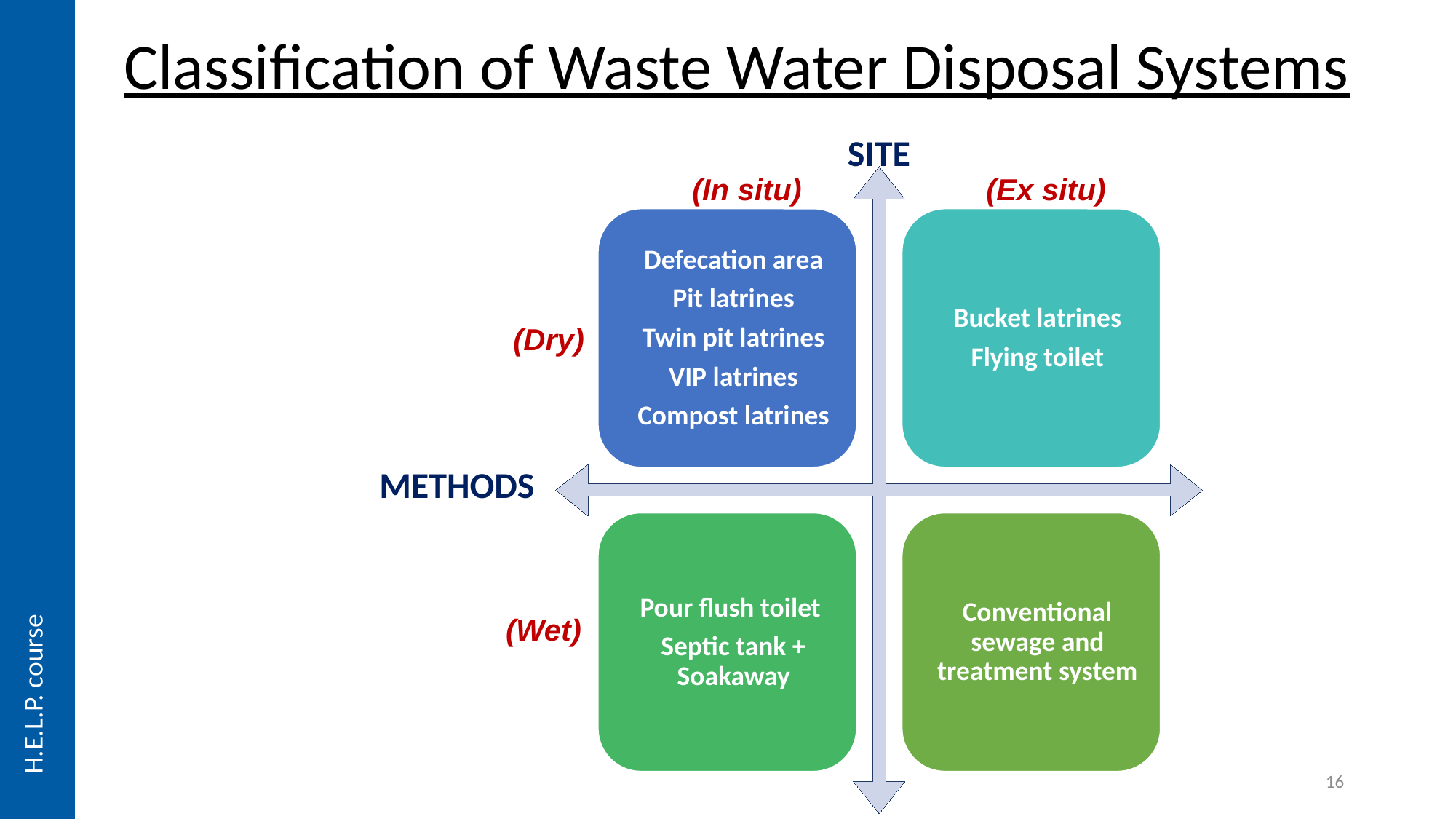

Classification of Waste Water Disposal Systems
SITE
Defecation area
Pit latrines
Twin pit latrines
VIP latrines
Compost latrines
Bucket latrines
Flying toilet
Pour flush toilet
Septic tank + Soakaway
Conventional sewage and treatment system
METHODS
(Ex situ)
(In situ)
(Dry)
(Wet)
16